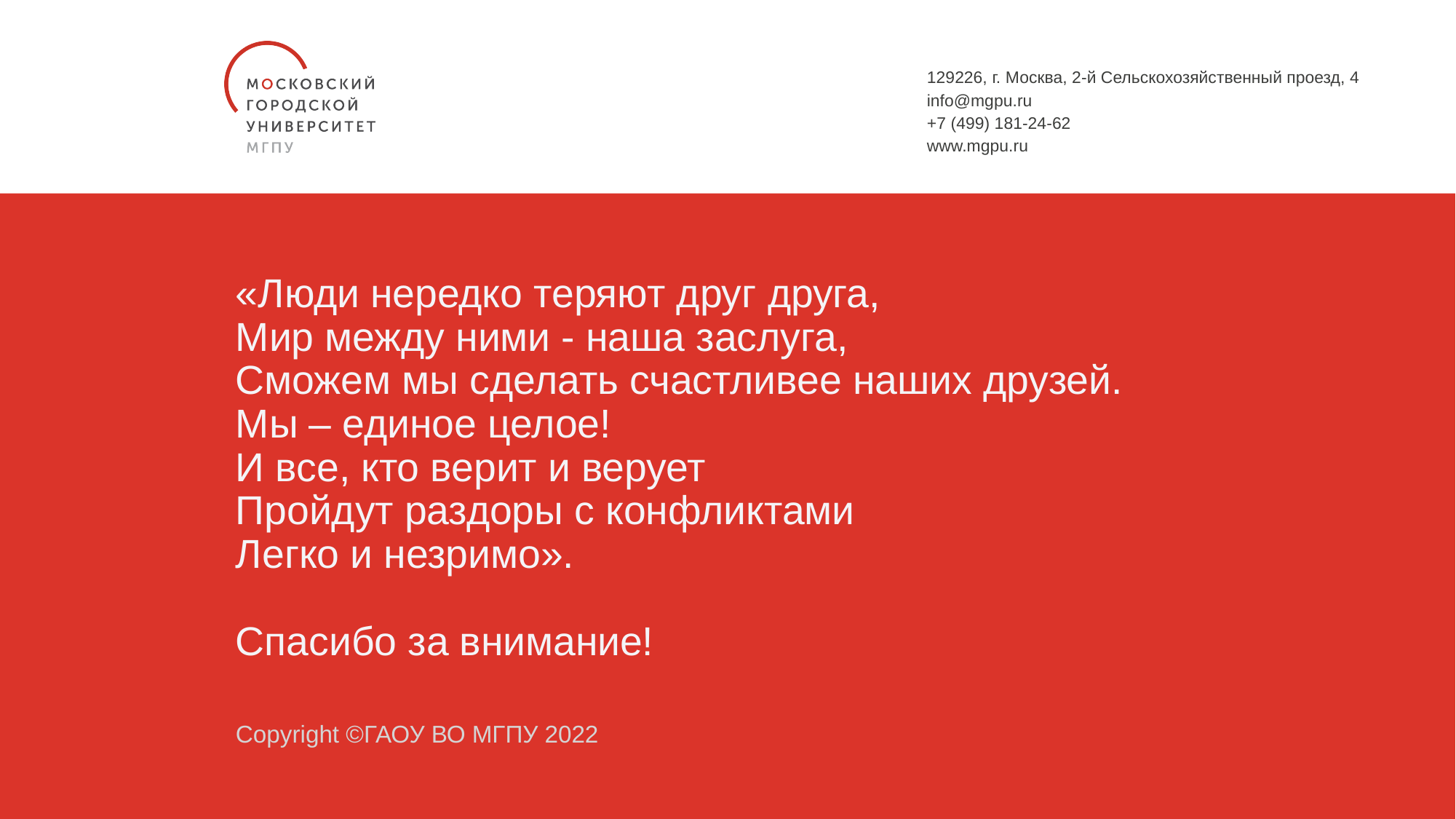

# «Люди нередко теряют друг друга, Мир между ними - наша заслуга, Сможем мы сделать счастливее наших друзей. Мы – единое целое! И все, кто верит и верует Пройдут раздоры с конфликтами Легко и незримо». Спасибо за внимание!
Copyright ©ГАОУ ВО МГПУ 2022